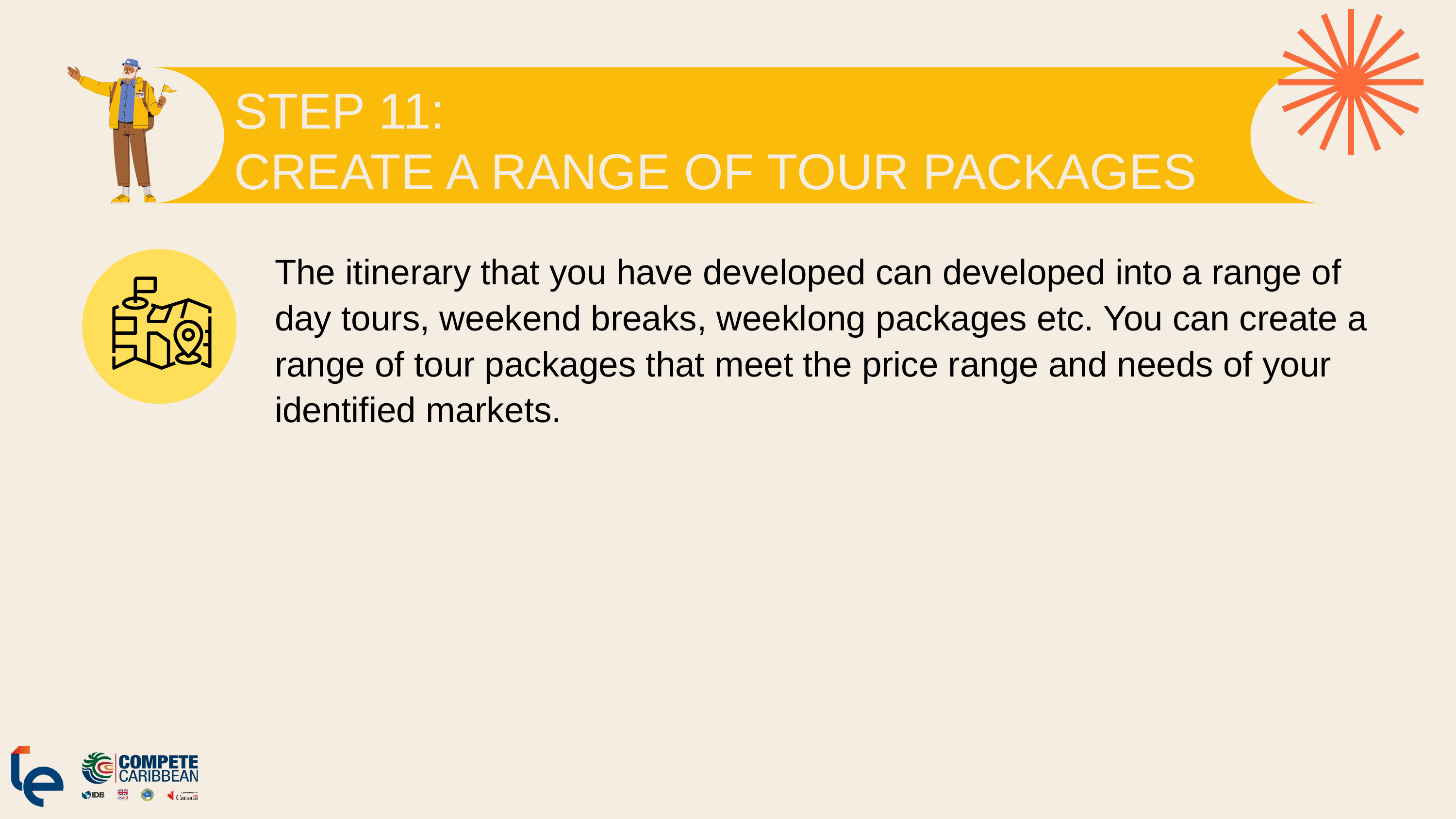

STEP 11:
CREATE A RANGE OF TOUR PACKAGES
The itinerary that you have developed can developed into a range of day tours, weekend breaks, weeklong packages etc. You can create a range of tour packages that meet the price range and needs of your identified markets.